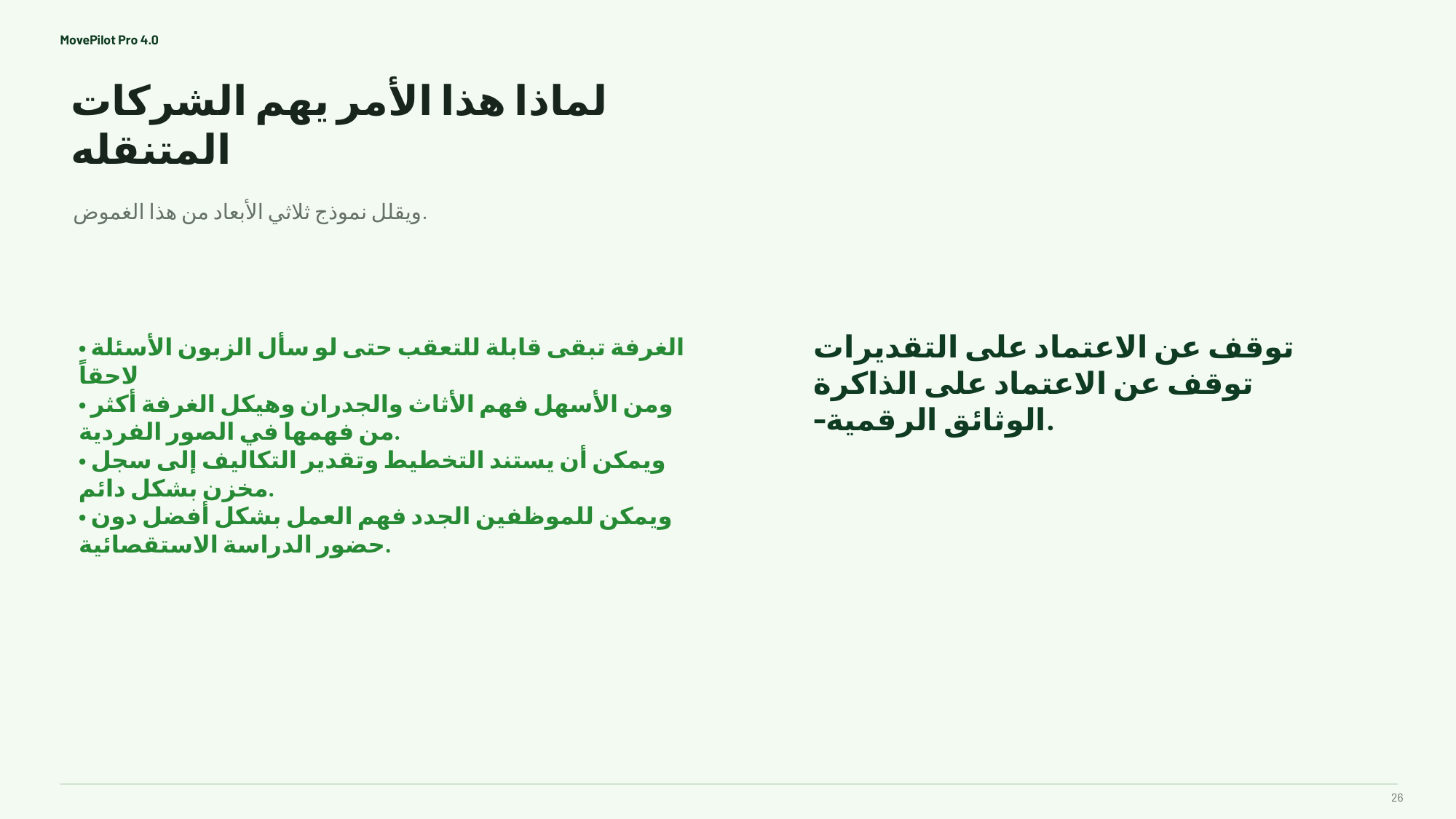

MovePilot Pro 4.0
لماذا هذا الأمر يهم الشركات المتنقله
توقف عن الاعتماد على التقديرات
توقف عن الاعتماد على الذاكرة
-الوثائق الرقمية.
ويقلل نموذج ثلاثي الأبعاد من هذا الغموض.
• الغرفة تبقى قابلة للتعقب حتى لو سأل الزبون الأسئلة لاحقاً
• ومن الأسهل فهم الأثاث والجدران وهيكل الغرفة أكثر من فهمها في الصور الفردية.
• ويمكن أن يستند التخطيط وتقدير التكاليف إلى سجل مخزن بشكل دائم.
• ويمكن للموظفين الجدد فهم العمل بشكل أفضل دون حضور الدراسة الاستقصائية.

26